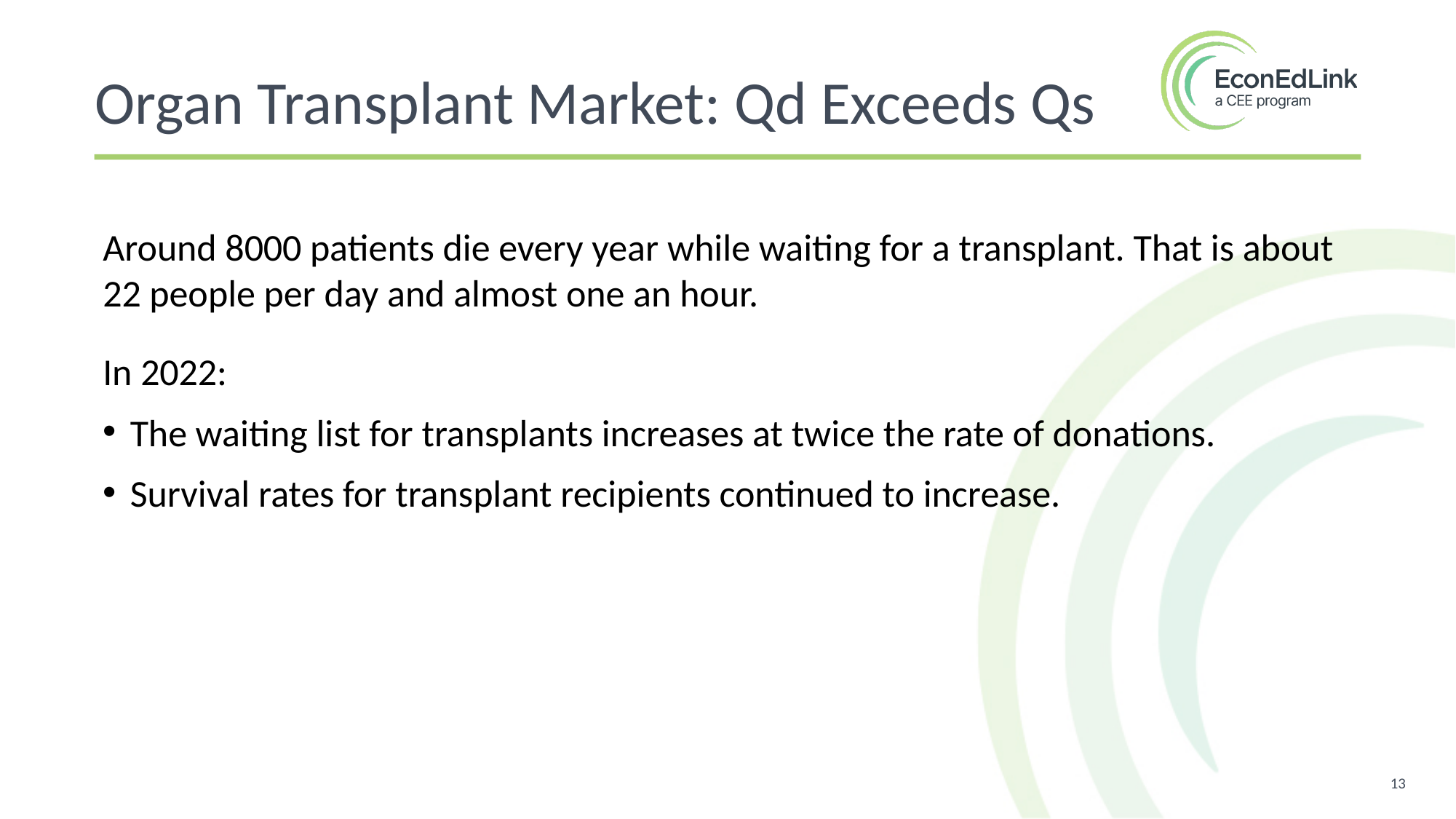

Organ Transplant Market: Qd Exceeds Qs
Around 8000 patients die every year while waiting for a transplant. That is about 22 people per day and almost one an hour.
In 2022:
The waiting list for transplants increases at twice the rate of donations.
Survival rates for transplant recipients continued to increase.
13